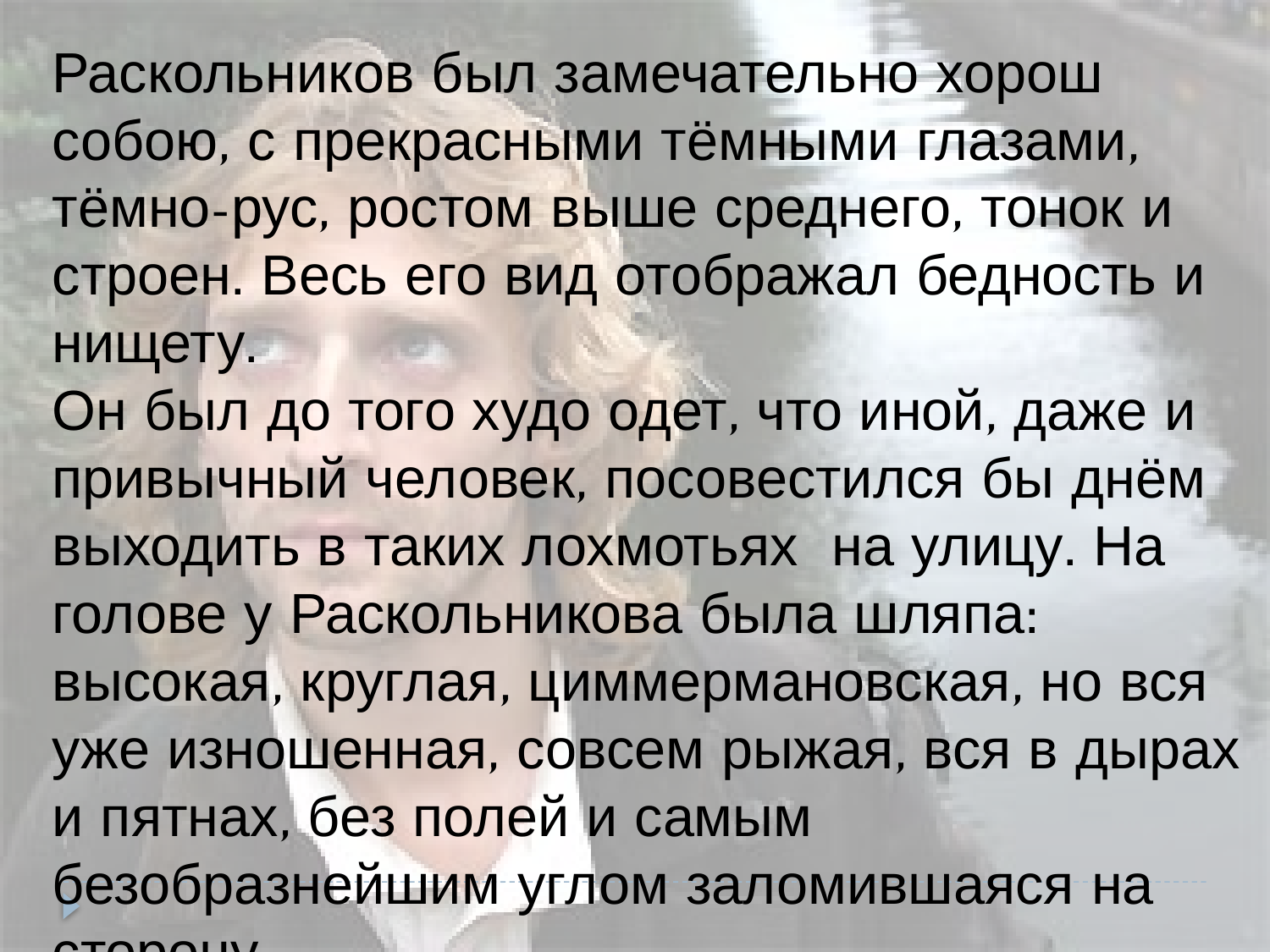

Раскольников был замечательно хорош собою, с прекрасными тёмными глазами, тёмно-рус, ростом выше среднего, тонок и строен. Весь его вид отображал бедность и нищету.
Он был до того худо одет, что иной, даже и привычный человек, посовестился бы днём выходить в таких лохмотьях  на улицу. На голове у Раскольникова была шляпа: высокая, круглая, циммермановская, но вся уже изношенная, совсем рыжая, вся в дырах и пятнах, без полей и самым безобразнейшим углом заломившаяся на сторону.